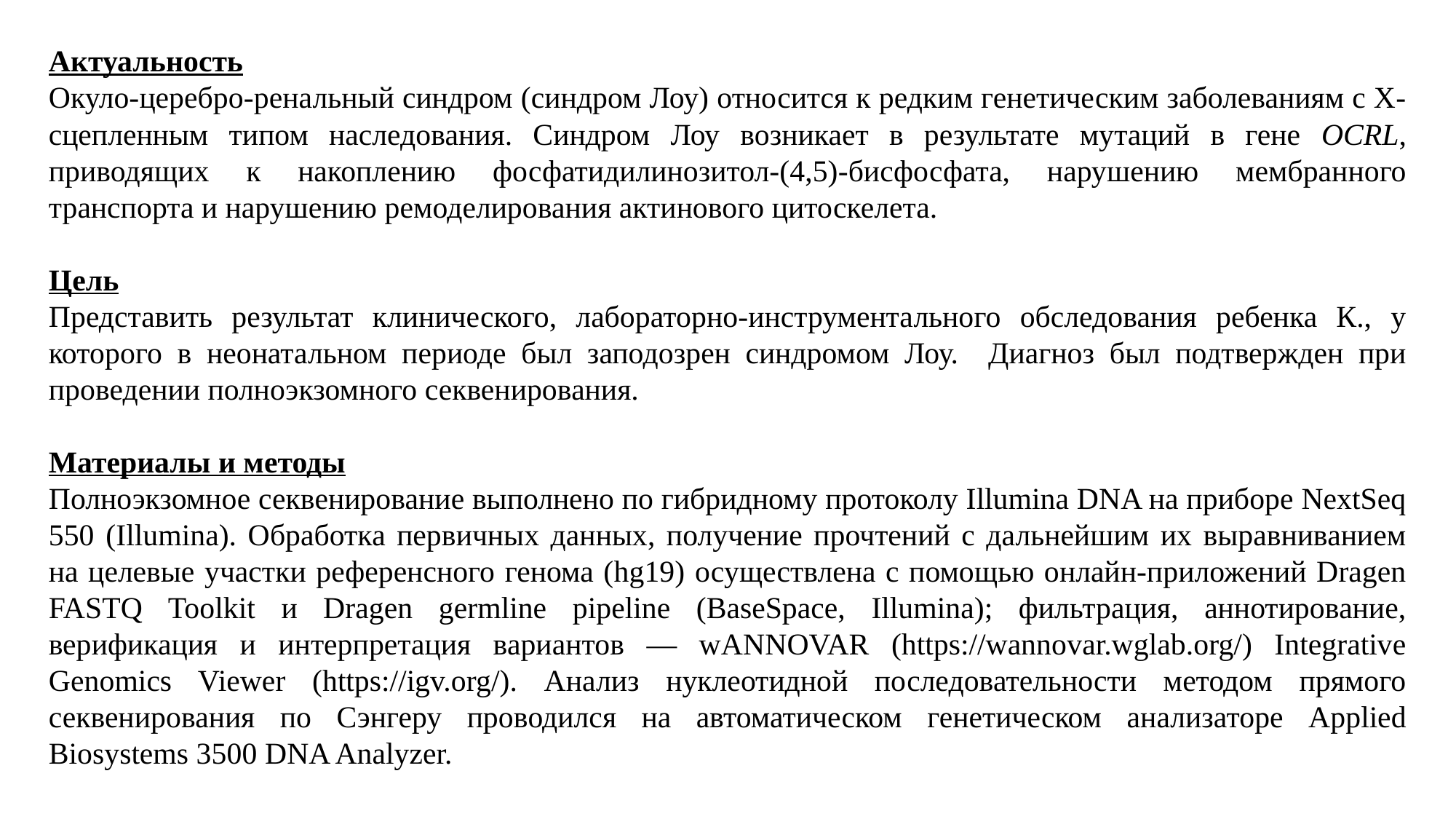

Актуальность
Окуло-церебро-ренальный синдром (синдром Лоу) относится к редким генетическим заболеваниям с Х-сцепленным типом наследования. Синдром Лоу возникает в результате мутаций в гене OCRL, приводящих к накоплению фосфатидилинозитол-(4,5)-бисфосфата, нарушению мембранного транспорта и нарушению ремоделирования актинового цитоскелета.

Цель
Представить результат клинического, лабораторно-инструментального обследования ребенка К., у которого в неонатальном периоде был заподозрен синдромом Лоу.  Диагноз был подтвержден при проведении полноэкзомного секвенирования.

Материалы и методы
Полноэкзомное секвенирование выполнено по гибридному протоколу Illumina DNA на приборе NextSeq 550 (Illumina). Обработка первичных данных, получение прочтений с дальнейшим их выравниванием на целевые участки референсного генома (hg19) осуществлена с помощью онлайн-приложений Dragen FASTQ Toolkit и Dragen germline pipeline (BaseSpace, Illumina); фильтрация, аннотирование, верификация и интерпретация вариантов — wANNOVAR (https://wannovar.wglab.org/) Integrative Genomics Viewer (https://igv.org/). Анализ нуклеотидной последовательности методом прямого секвенирования по Сэнгеру проводился на автоматическом генетическом анализаторе Applied Biosystems 3500 DNA Analyzer.